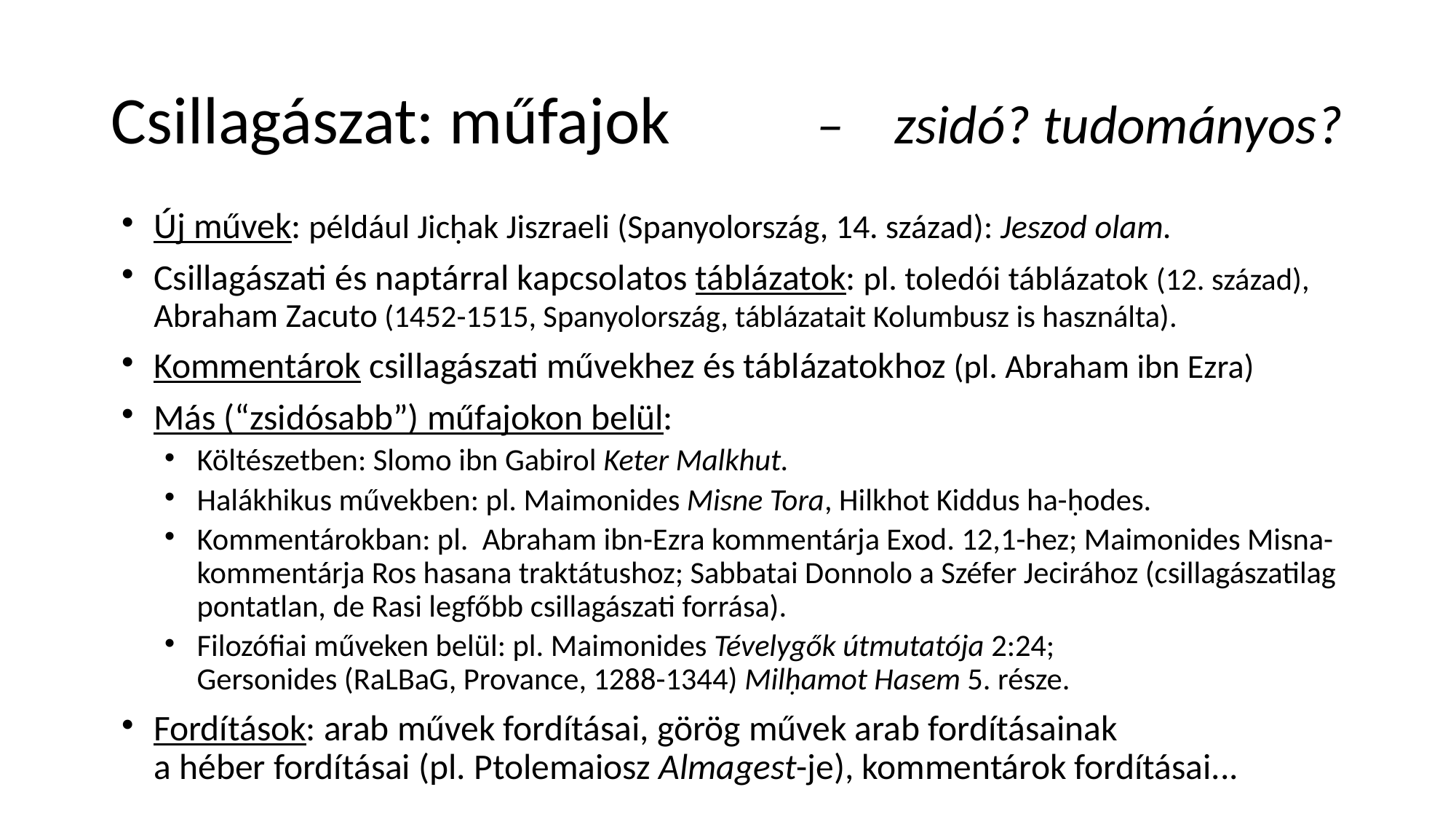

# Csillagászat: műfajok		– 	zsidó? tudományos?
Új művek: például Jicḥak Jiszraeli (Spanyolország, 14. század): Jeszod olam.
Csillagászati és naptárral kapcsolatos táblázatok: pl. toledói táblázatok (12. század), Abraham Zacuto (1452-1515, Spanyolország, táblázatait Kolumbusz is használta).
Kommentárok csillagászati művekhez és táblázatokhoz (pl. Abraham ibn Ezra)
Más (“zsidósabb”) műfajokon belül:
Költészetben: Slomo ibn Gabirol Keter Malkhut.
Halákhikus művekben: pl. Maimonides Misne Tora, Hilkhot Kiddus ha-ḥodes.
Kommentárokban: pl.  Abraham ibn-Ezra kommentárja Exod. 12,1-hez; Maimonides Misna-kommentárja Ros hasana traktátushoz; Sabbatai Donnolo a Széfer Jecirához (csillagászatilag pontatlan, de Rasi legfőbb csillagászati forrása).
Filozófiai műveken belül: pl. Maimonides Tévelygők útmutatója 2:24;
Gersonides (RaLBaG, Provance, 1288-1344) Milḥamot Hasem 5. része.
Fordítások: arab művek fordításai, görög művek arab fordításainak
a héber fordításai (pl. Ptolemaiosz Almagest-je), kommentárok fordításai...